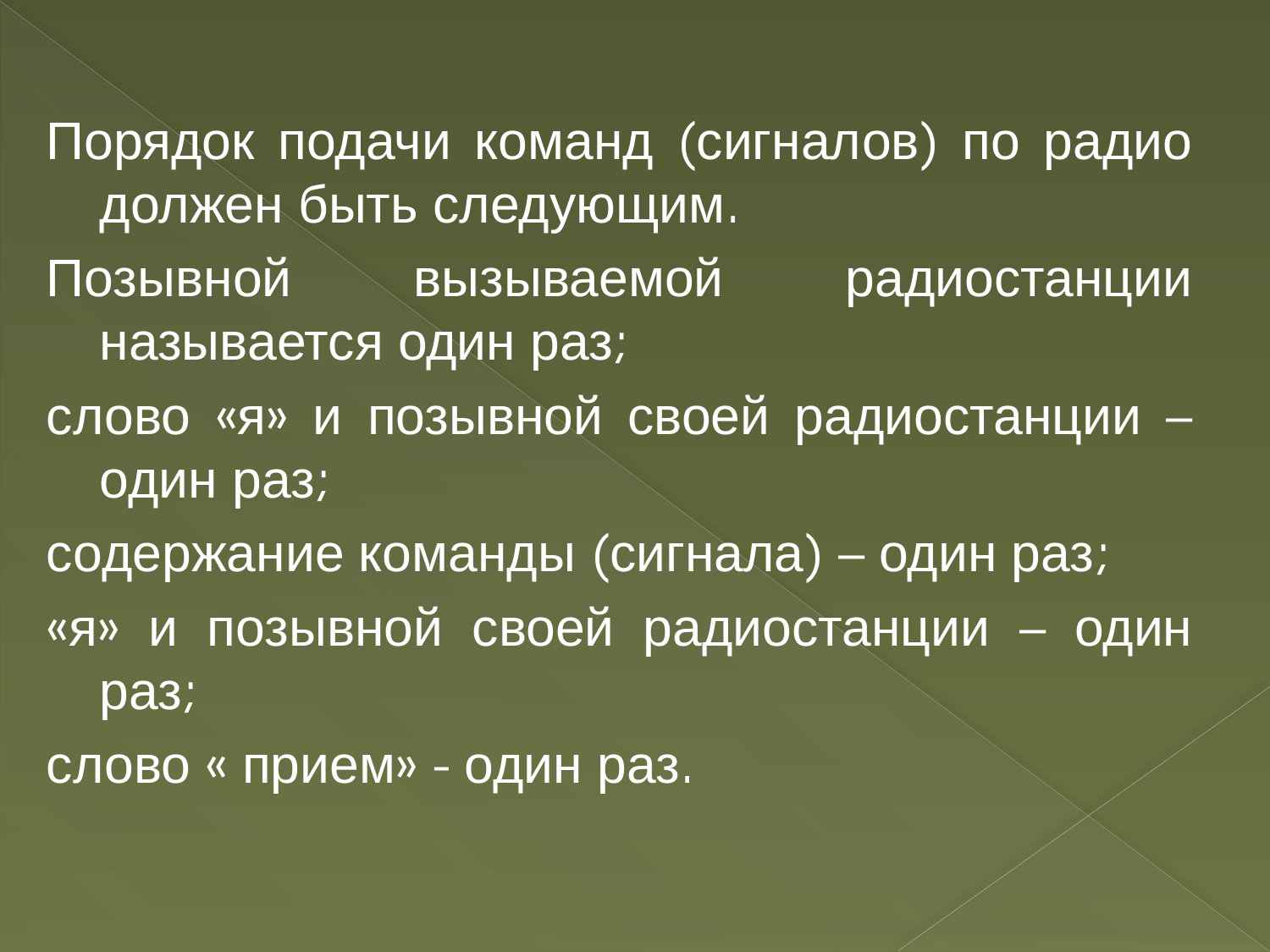

Порядок подачи команд (сигналов) по радио должен быть следующим.
Позывной вызываемой радиостанции называется один раз;
слово «я» и позывной своей радиостанции – один раз;
содержание команды (сигнала) – один раз;
«я» и позывной своей радиостанции – один раз;
слово « прием» - один раз.